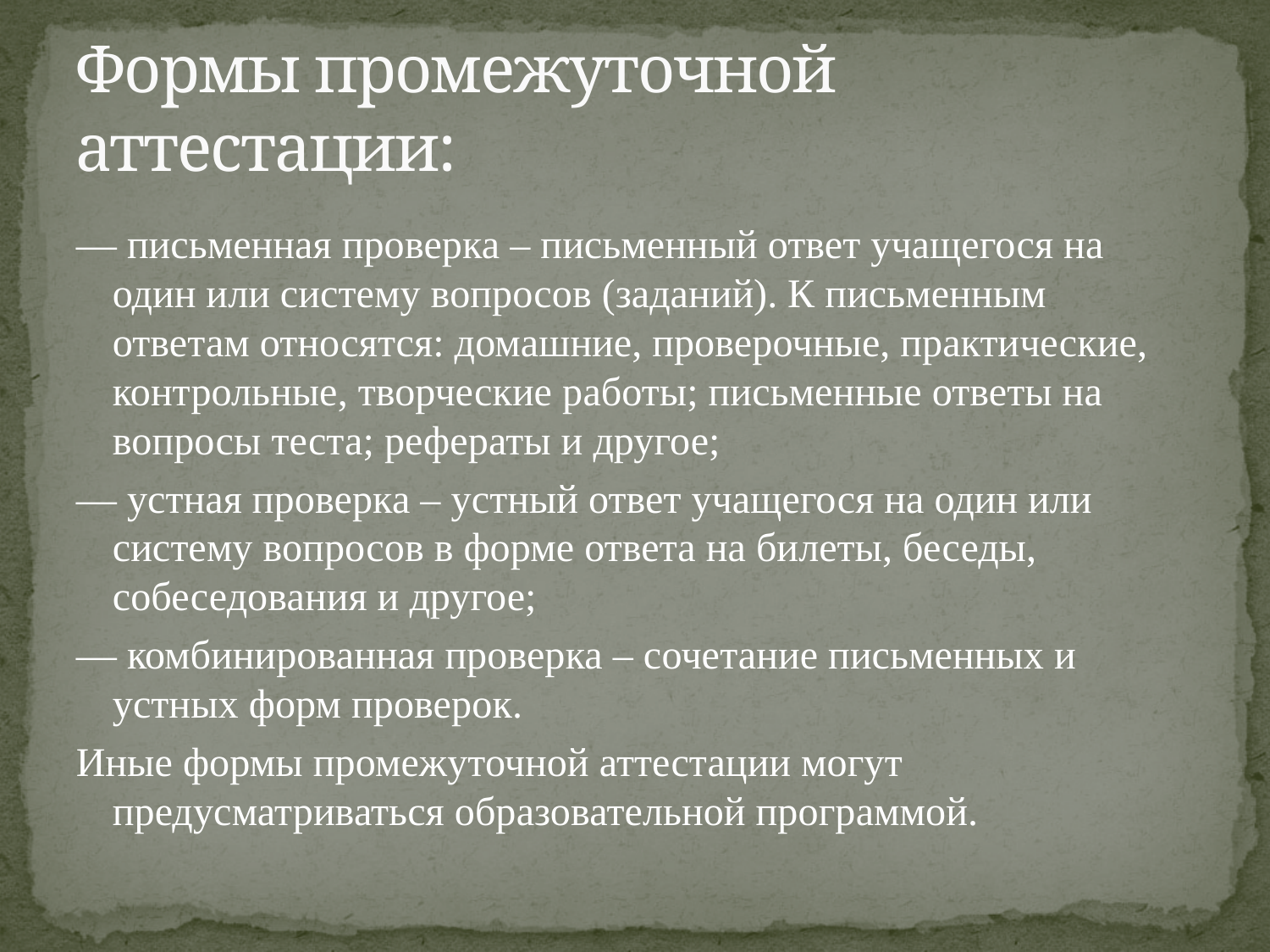

# Формы промежуточной аттестации:
— письменная проверка – письменный ответ учащегося на один или систему вопросов (заданий). К письменным ответам относятся: домашние, проверочные, практические, контрольные, творческие работы; письменные ответы на вопросы теста; рефераты и другое;
— устная проверка – устный ответ учащегося на один или систему вопросов в форме ответа на билеты, беседы, собеседования и другое;
— комбинированная проверка – сочетание письменных и устных форм проверок.
Иные формы промежуточной аттестации могут предусматриваться образовательной программой.